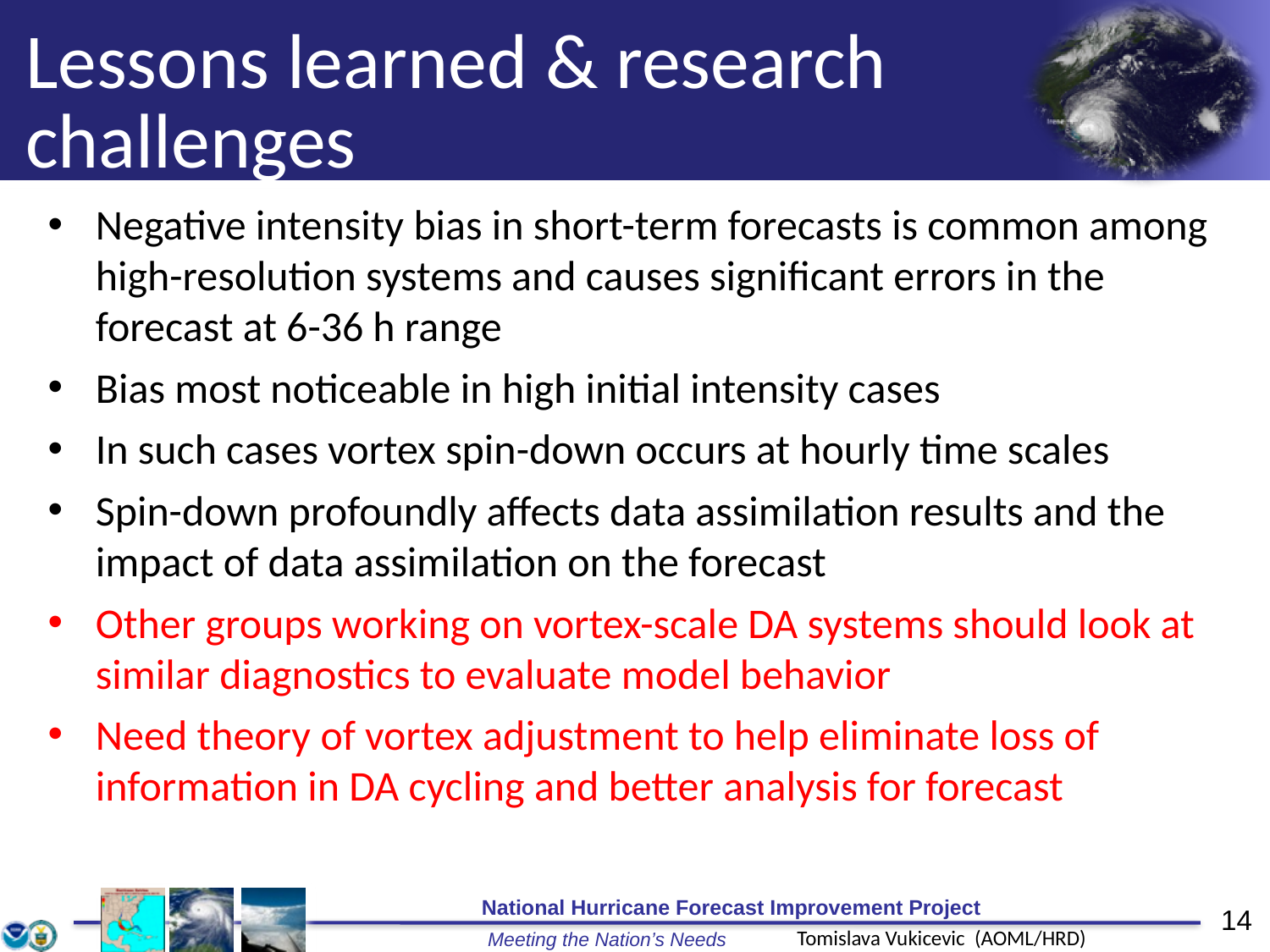

# Lessons learned & research challenges
Negative intensity bias in short-term forecasts is common among high-resolution systems and causes significant errors in the forecast at 6-36 h range
Bias most noticeable in high initial intensity cases
In such cases vortex spin-down occurs at hourly time scales
Spin-down profoundly affects data assimilation results and the impact of data assimilation on the forecast
Other groups working on vortex-scale DA systems should look at similar diagnostics to evaluate model behavior
Need theory of vortex adjustment to help eliminate loss of information in DA cycling and better analysis for forecast
Tomislava Vukicevic  (AOML/HRD)